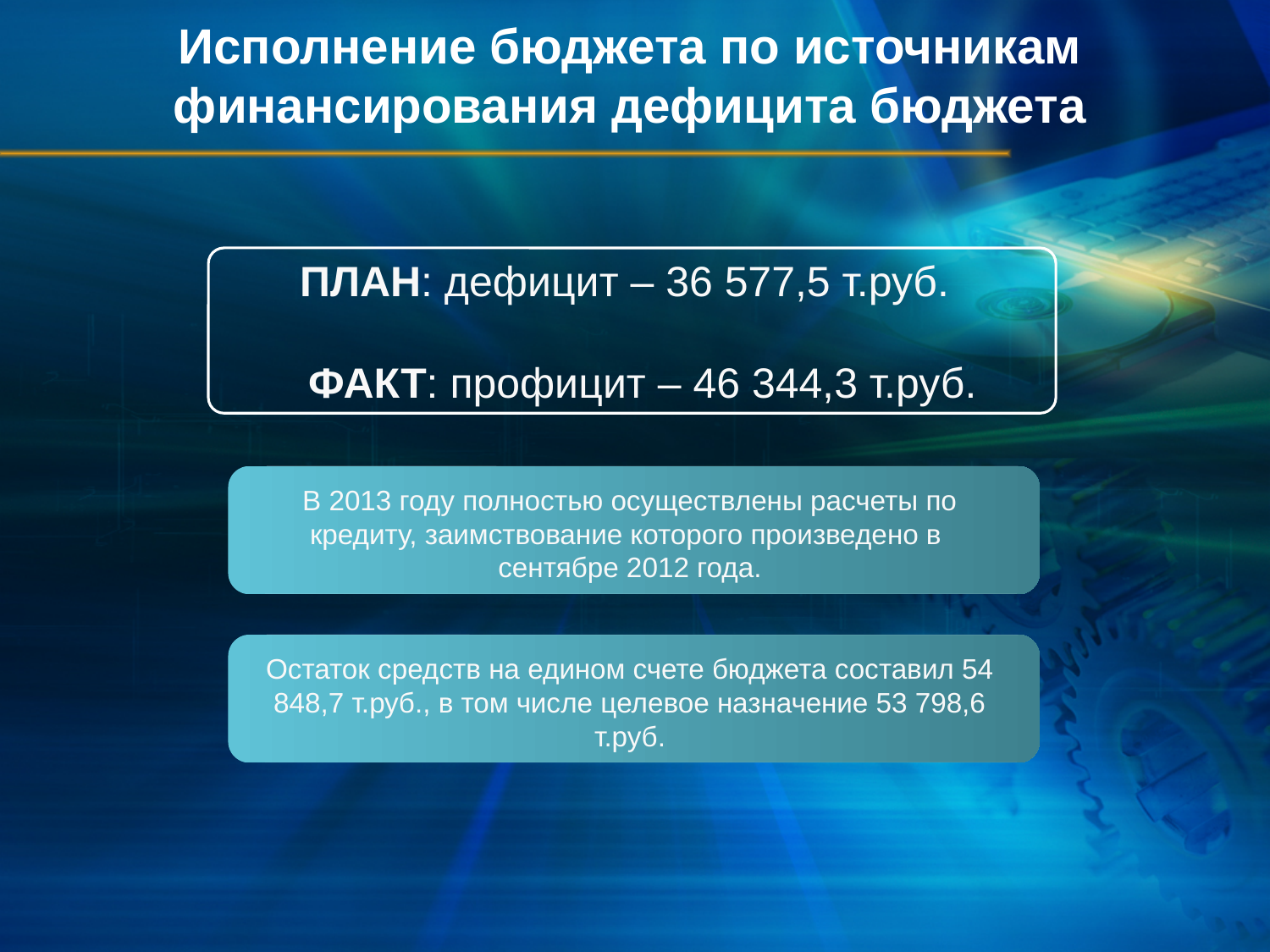

# Исполнение бюджета по источникам финансирования дефицита бюджета

ПЛАН: дефицит – 36 577,5 т.руб.

   ФАКТ: профицит – 46 344,3 т.руб.

В 2013 году полностью осуществлены расчеты по кредиту, заимствование которого произведено в  сентябре 2012 года.

Остаток средств на едином счете бюджета составил 54 848,7 т.руб., в том числе целевое назначение 53 798,6 т.руб.